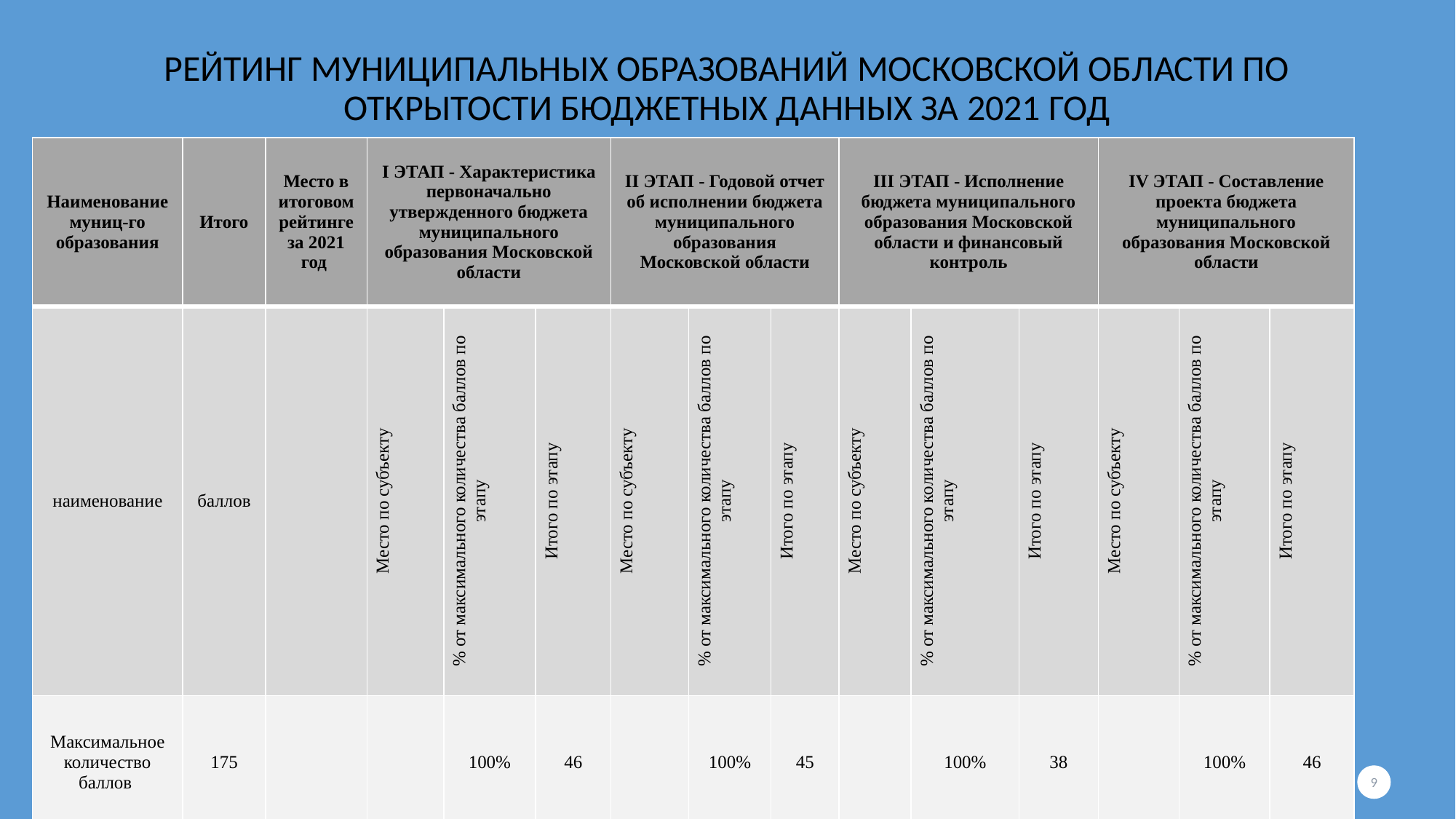

# рейтинг муниципальных образований Московской области по открытости бюджетных данных за 2021 год
| Наименование муниц-го образования | Итого | Место в итоговом рейтинге за 2021 год | I ЭТАП - Характеристика первоначально утвержденного бюджета муниципального образования Московской области |  |  | II ЭТАП - Годовой отчет об исполнении бюджета муниципального образования Московской области |  |  | III ЭТАП - Исполнение бюджета муниципального образования Московской области и финансовый контроль |  |  | IV ЭТАП - Составление проекта бюджета муниципального образования Московской области |  |  |
| --- | --- | --- | --- | --- | --- | --- | --- | --- | --- | --- | --- | --- | --- | --- |
| наименование | баллов |  | Место по субъекту | % от максимального количества баллов по этапу | Итого по этапу | Место по субъекту | % от максимального количества баллов по этапу | Итого по этапу | Место по субъекту | % от максимального количества баллов по этапу | Итого по этапу | Место по субъекту | % от максимального количества баллов по этапу | Итого по этапу |
| Максимальное количество баллов | 175 |  |  | 100% | 46 |  | 100% | 45 |  | 100% | 38 |  | 100% | 46 |
| ГО Воскресенск | 156 | 5 | 5-6 | 95,5% | 42 | 27-30 | 72,7% | 32 | 8-10 | 94,7% | 36 | 1-3 | 100% | 46 |

9